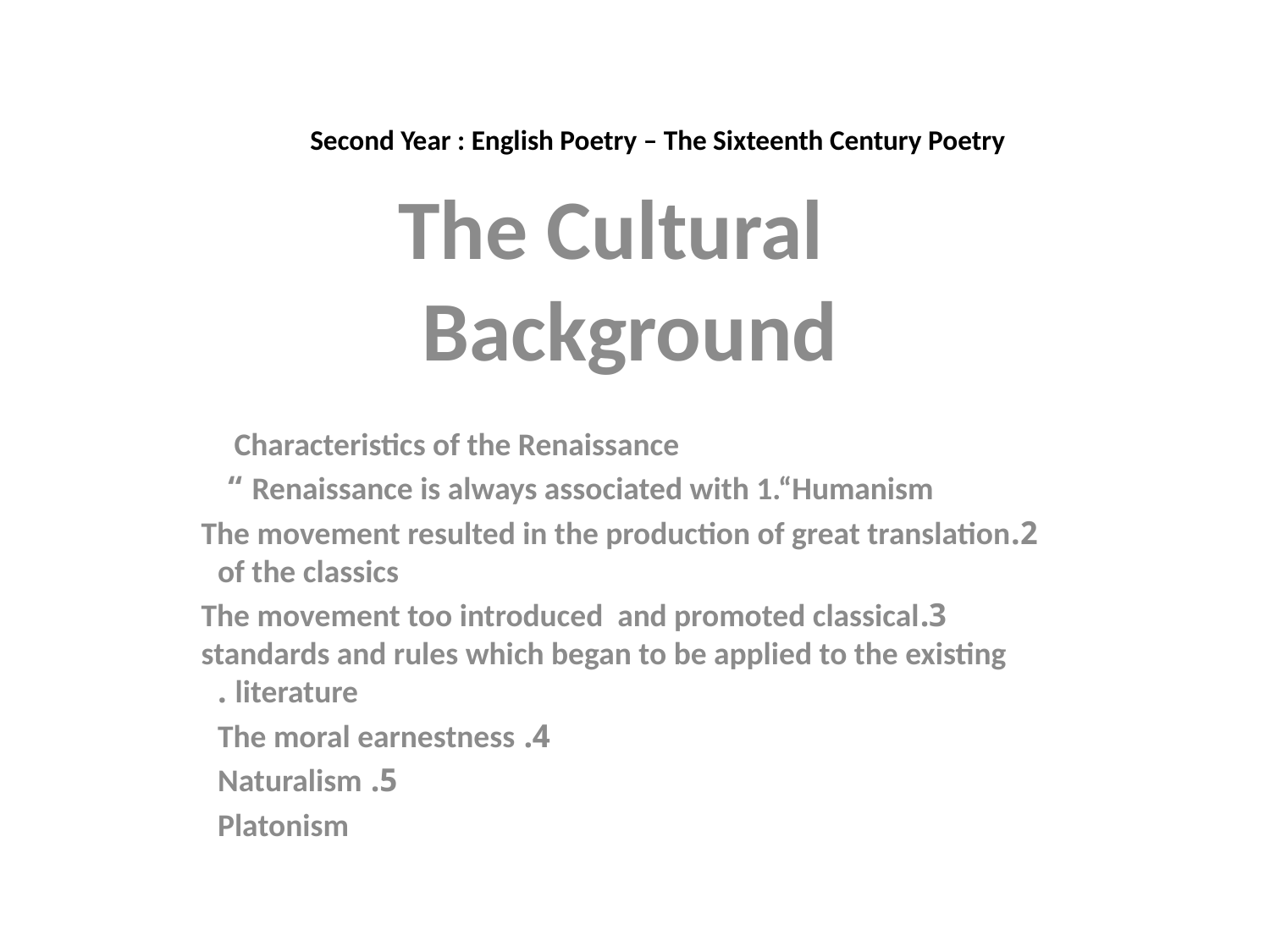

# Second Year : English Poetry – The Sixteenth Century Poetry
The Cultural   Background

  Characteristics of the Renaissance
Renaissance is always associated with 1.“Humanism “
2.The movement resulted in the production of great translation of the classics
3.The movement too introduced  and promoted classical standards and rules which began to be applied to the existing  literature .
4. The moral earnestness
5. Naturalism
Platonism